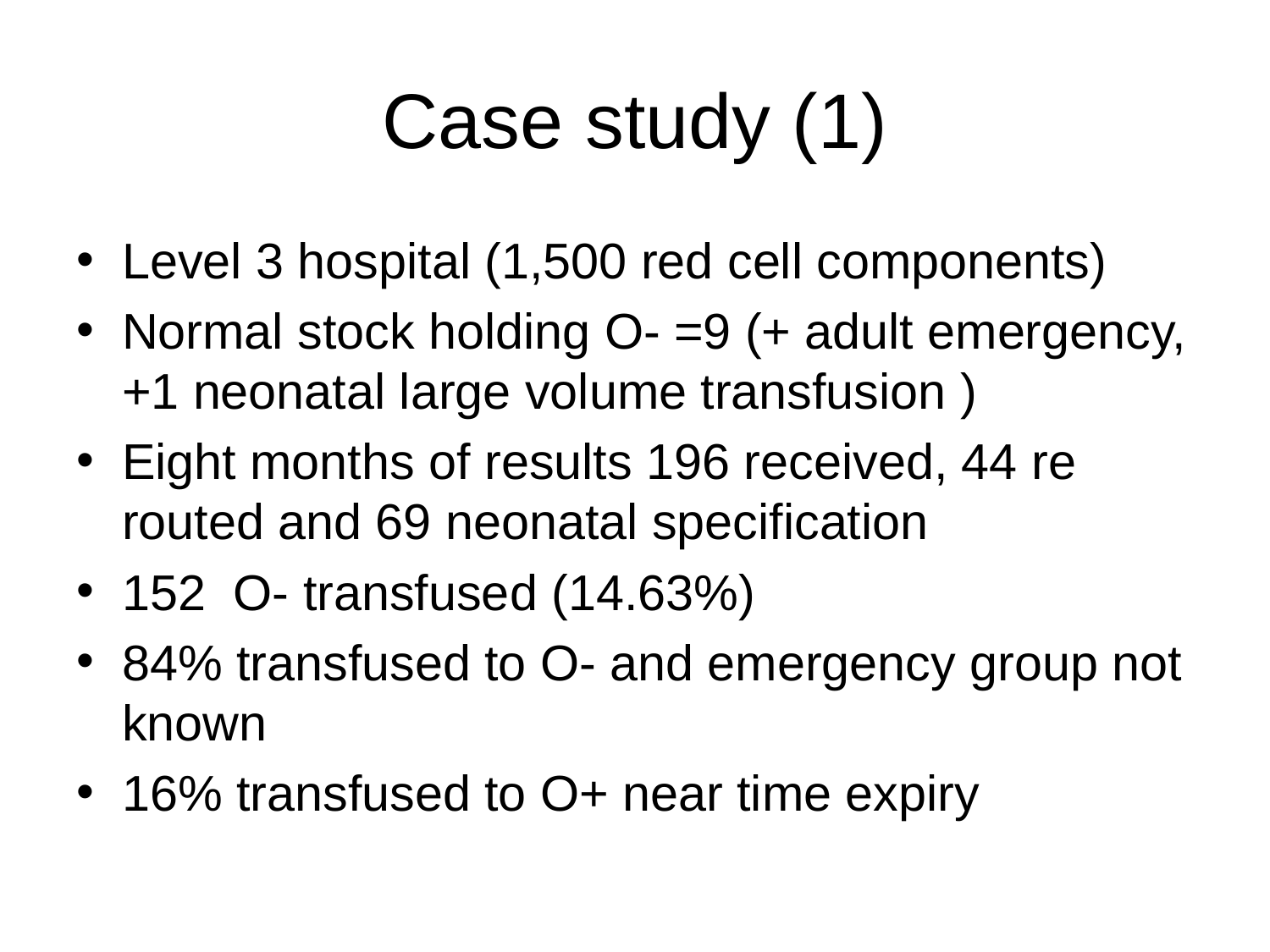

# Case study (1)
Level 3 hospital (1,500 red cell components)
Normal stock holding O- =9 (+ adult emergency, +1 neonatal large volume transfusion )
Eight months of results 196 received, 44 re routed and 69 neonatal specification
152  O- transfused (14.63%)
84% transfused to O- and emergency group not known
16% transfused to O+ near time expiry